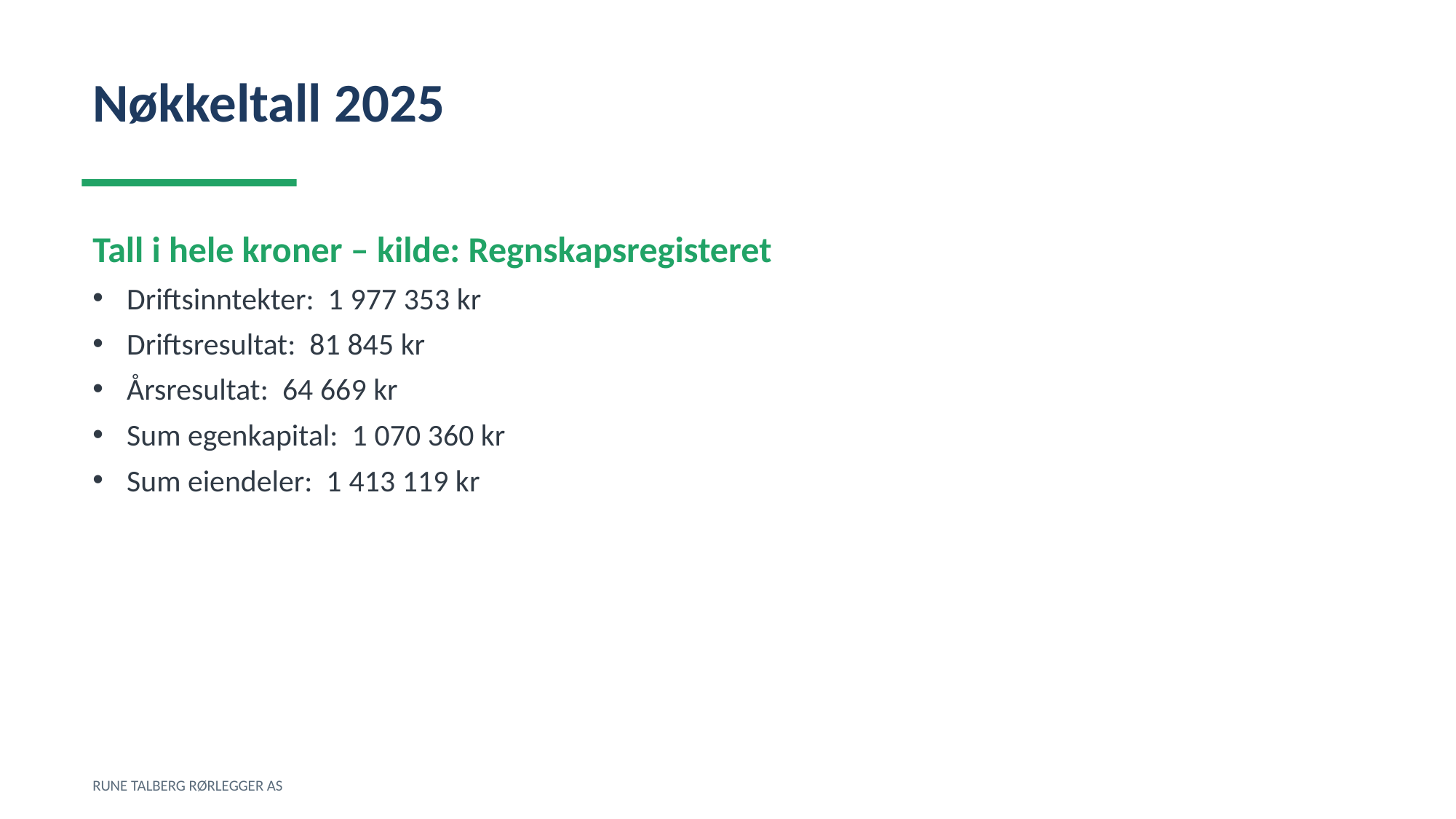

Nøkkeltall 2025

Tall i hele kroner – kilde: Regnskapsregisteret
Driftsinntekter:  1 977 353 kr
Driftsresultat:  81 845 kr
Årsresultat:  64 669 kr
Sum egenkapital:  1 070 360 kr
Sum eiendeler:  1 413 119 kr
RUNE TALBERG RØRLEGGER AS